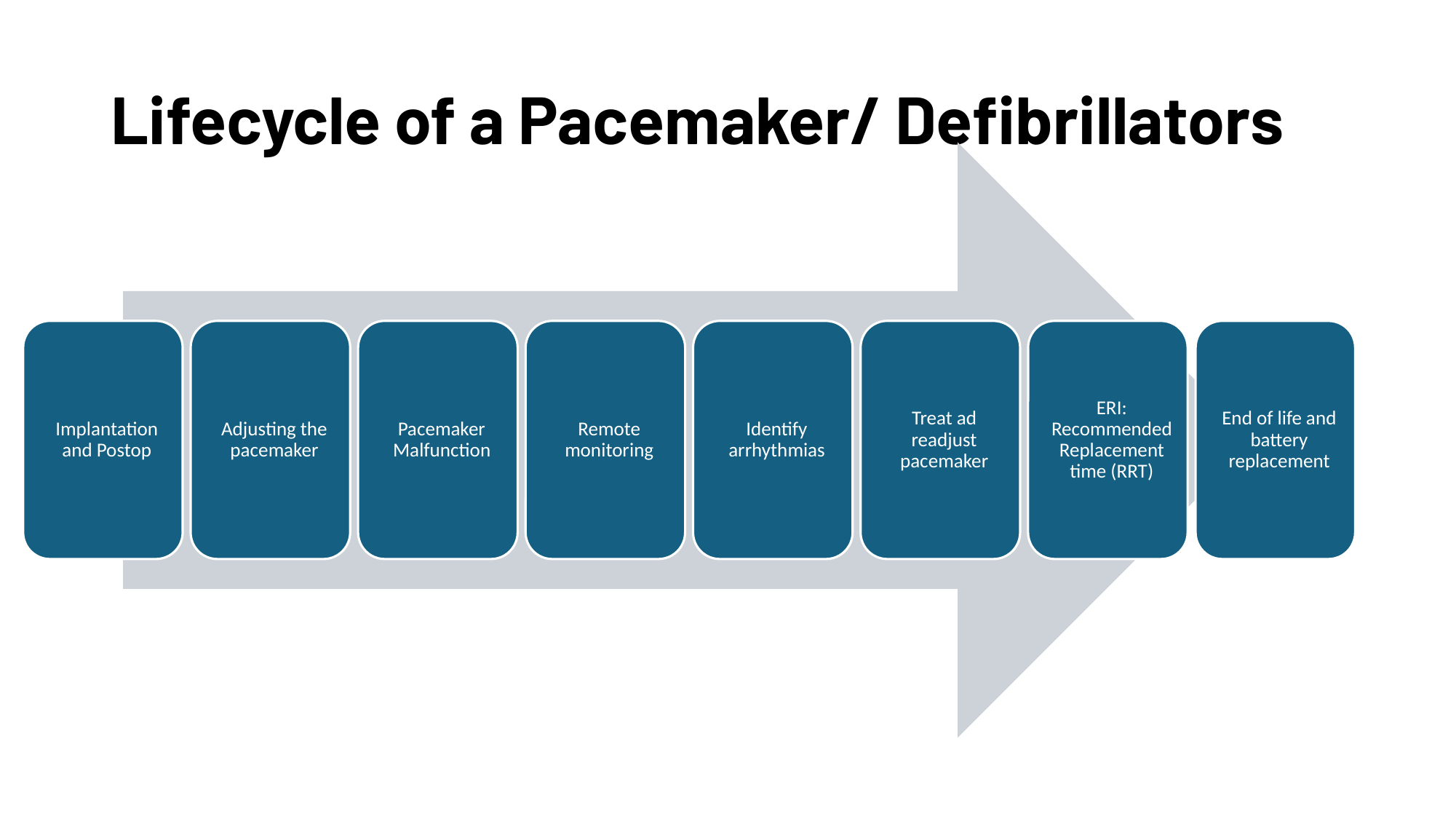

# Lifecycle of a Pacemaker/ Defibrillators
Implantation and Postop
Adjusting the pacemaker
Pacemaker Malfunction
Remote monitoring
Identify arrhythmias
Treat ad readjust pacemaker
ERI: Recommended Replacement time (RRT)
End of life and battery replacement